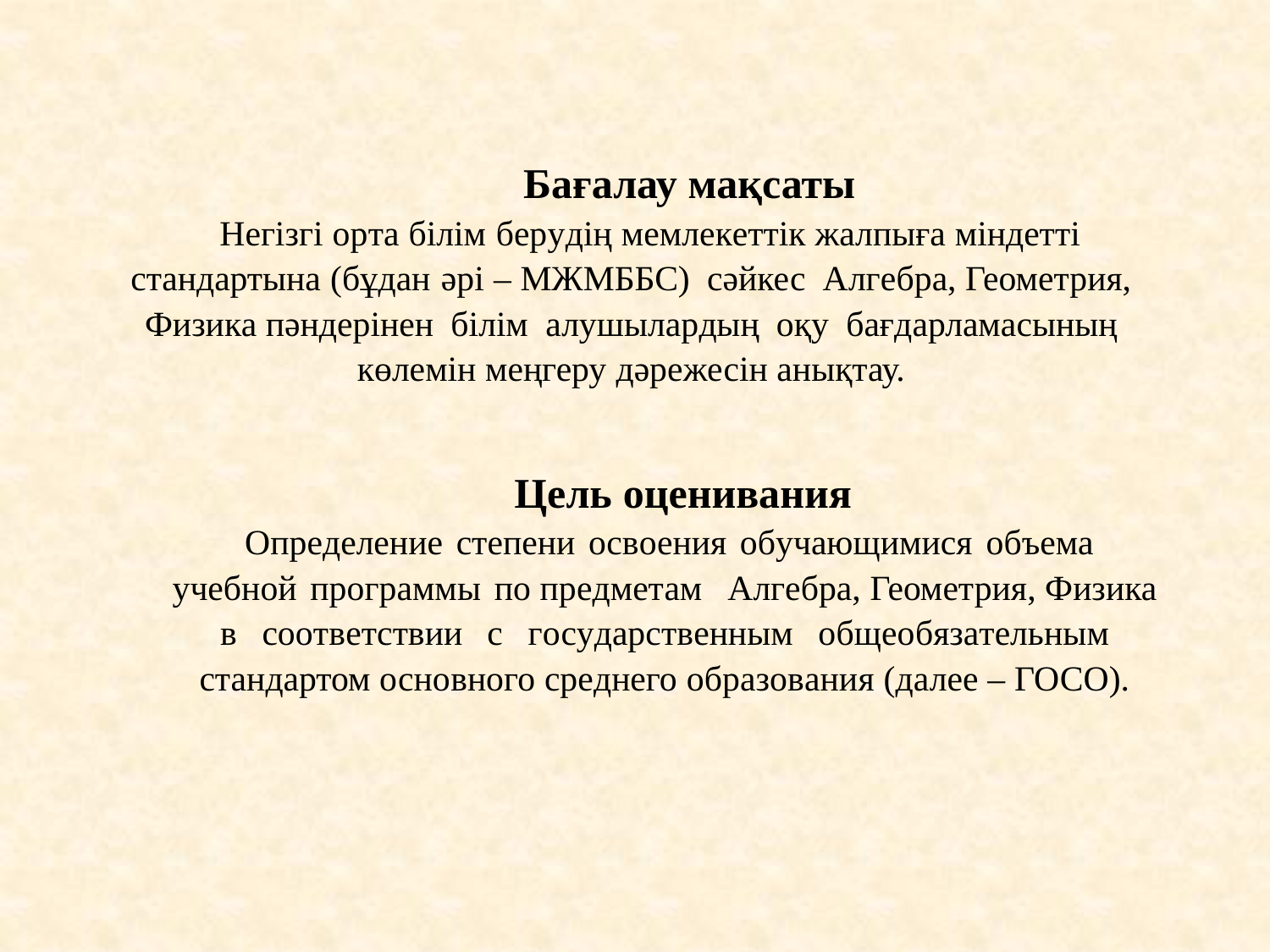

Бағалау мақсаты
Негізгі орта білім берудің мемлекеттік жалпыға міндетті стандартына (бұдан әрі – МЖМББС) сәйкес Алгебра, Геометрия, Физика пәндерінен білім алушылардың оқу бағдарламасының көлемін меңгеру дәрежесін анықтау.
Цель оценивания
 Определение степени освоения обучающимися объема учебной программы по предметам Алгебра, Геометрия, Физика в соответствии с государственным общеобязательным стандартом основного среднего образования (далее – ГОСО).